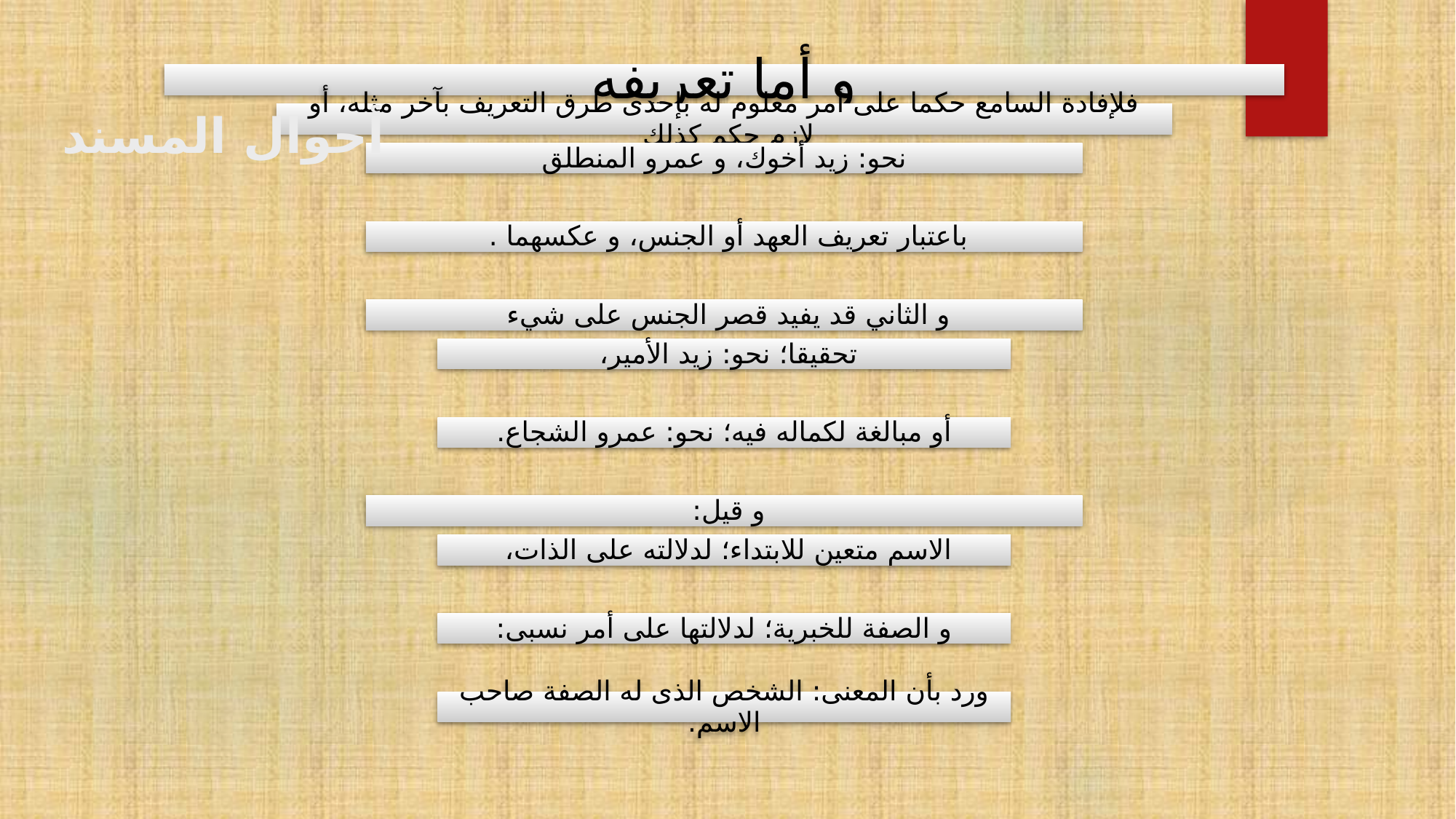

أحوال المسند ‏
و أما تعريفه
نحو: زيد أخوك، و عمرو المنطلق
باعتبار تعريف العهد أو الجنس، و عكسهما .
و الثاني‏ قد يفيد قصر الجنس على شي‏ء
أو مبالغة لكماله فيه؛ نحو: عمرو الشجاع.
و قيل: